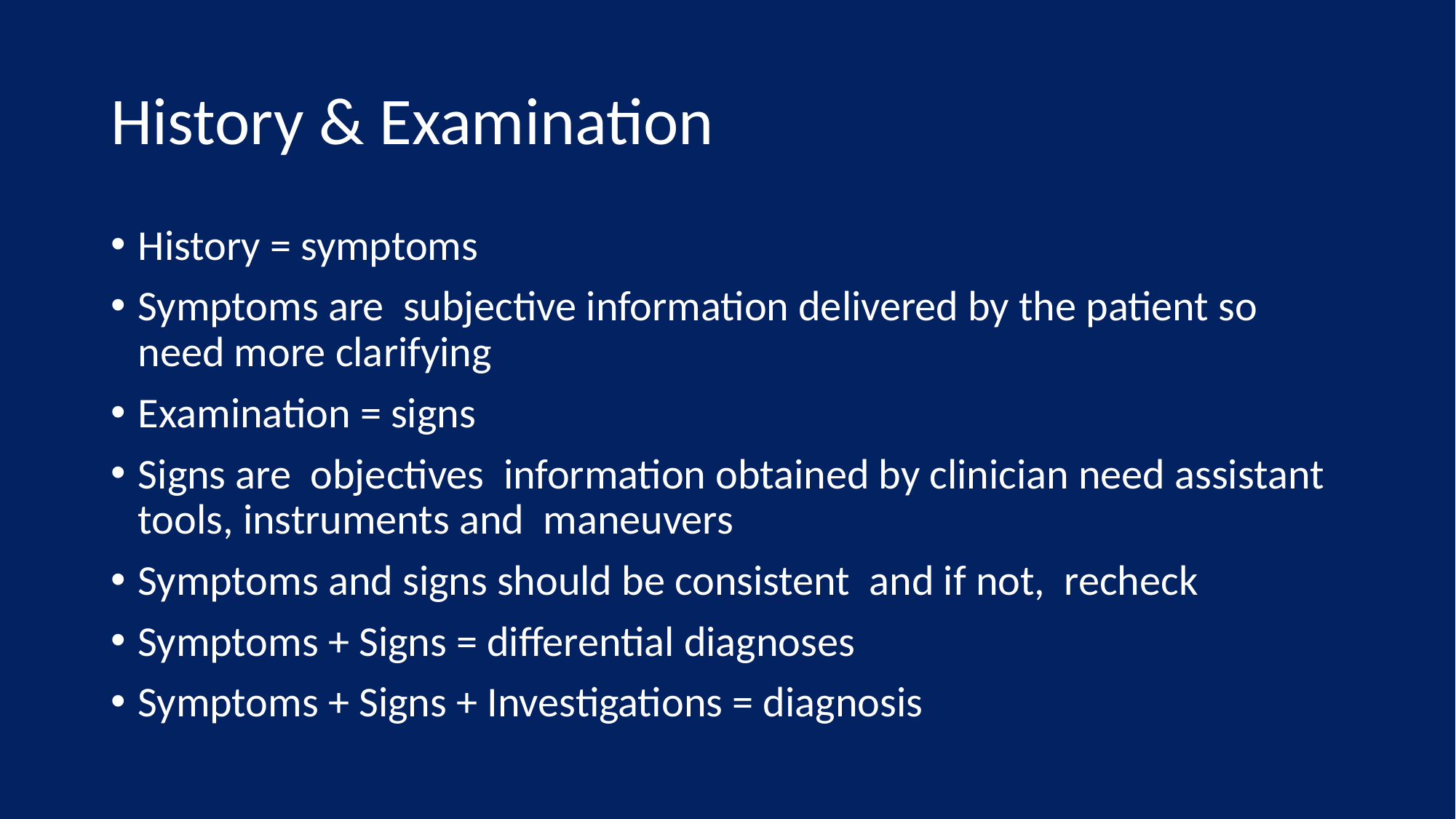

# History & Examination
History = symptoms
Symptoms are  subjective information delivered by the patient so  need more clarifying
Examination = signs
Signs are  objectives  information obtained by clinician need assistant tools, instruments and  maneuvers
Symptoms and signs should be consistent  and if not,  recheck
Symptoms + Signs = differential diagnoses
Symptoms + Signs + Investigations = diagnosis